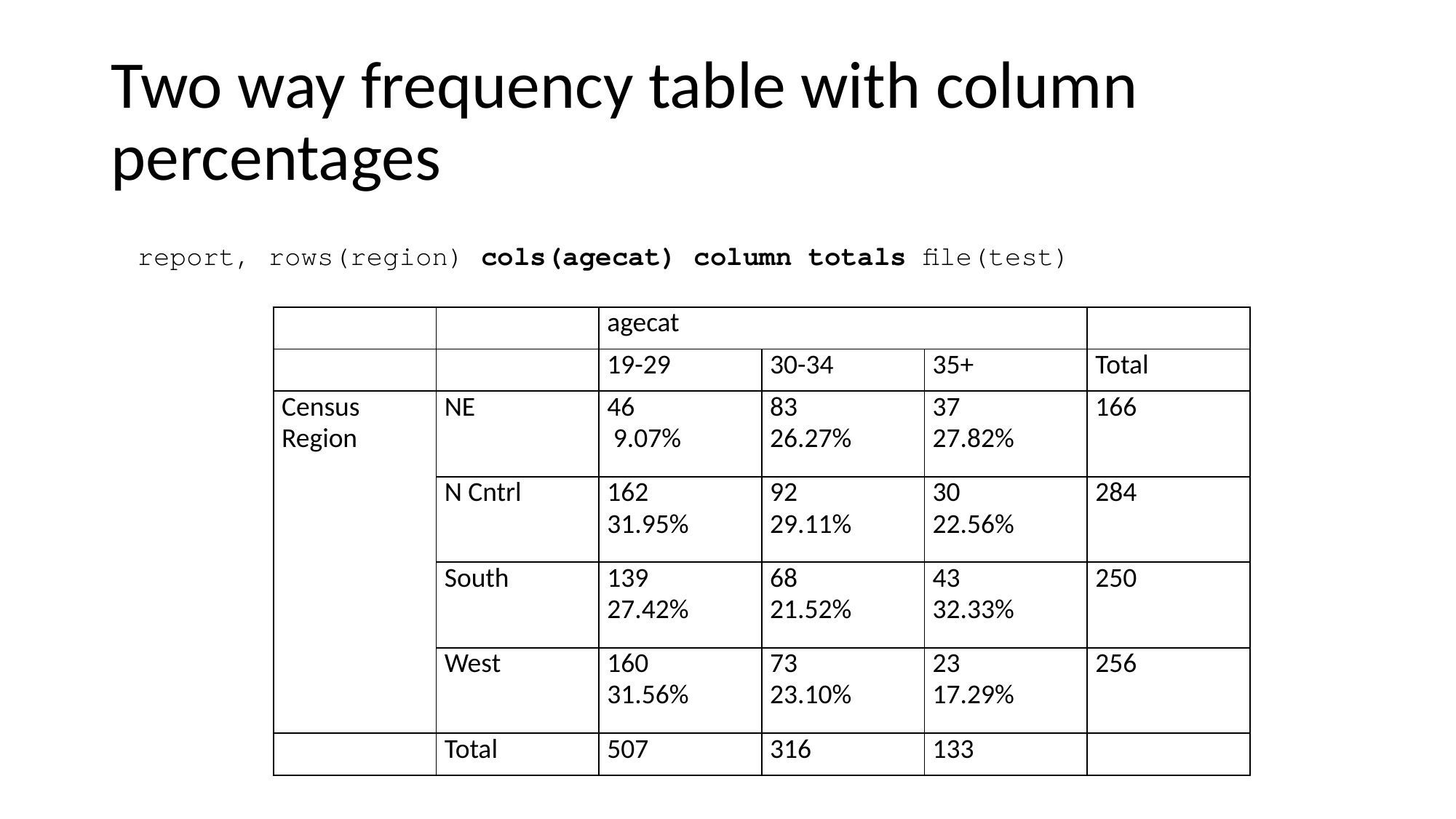

# Two way frequency table with column percentages
report, rows(region) cols(agecat) column totals file(test)
|  |  | agecat |  |  |  |
| --- | --- | --- | --- | --- | --- |
|  |  | 19-29 | 30-34 | 35+ | Total |
| Census Region | NE | 46 9.07% | 83 26.27% | 37 27.82% | 166 |
|  | N Cntrl | 162 31.95% | 92 29.11% | 30 22.56% | 284 |
|  | South | 139 27.42% | 68 21.52% | 43 32.33% | 250 |
|  | West | 160 31.56% | 73 23.10% | 23 17.29% | 256 |
|  | Total | 507 | 316 | 133 |  |